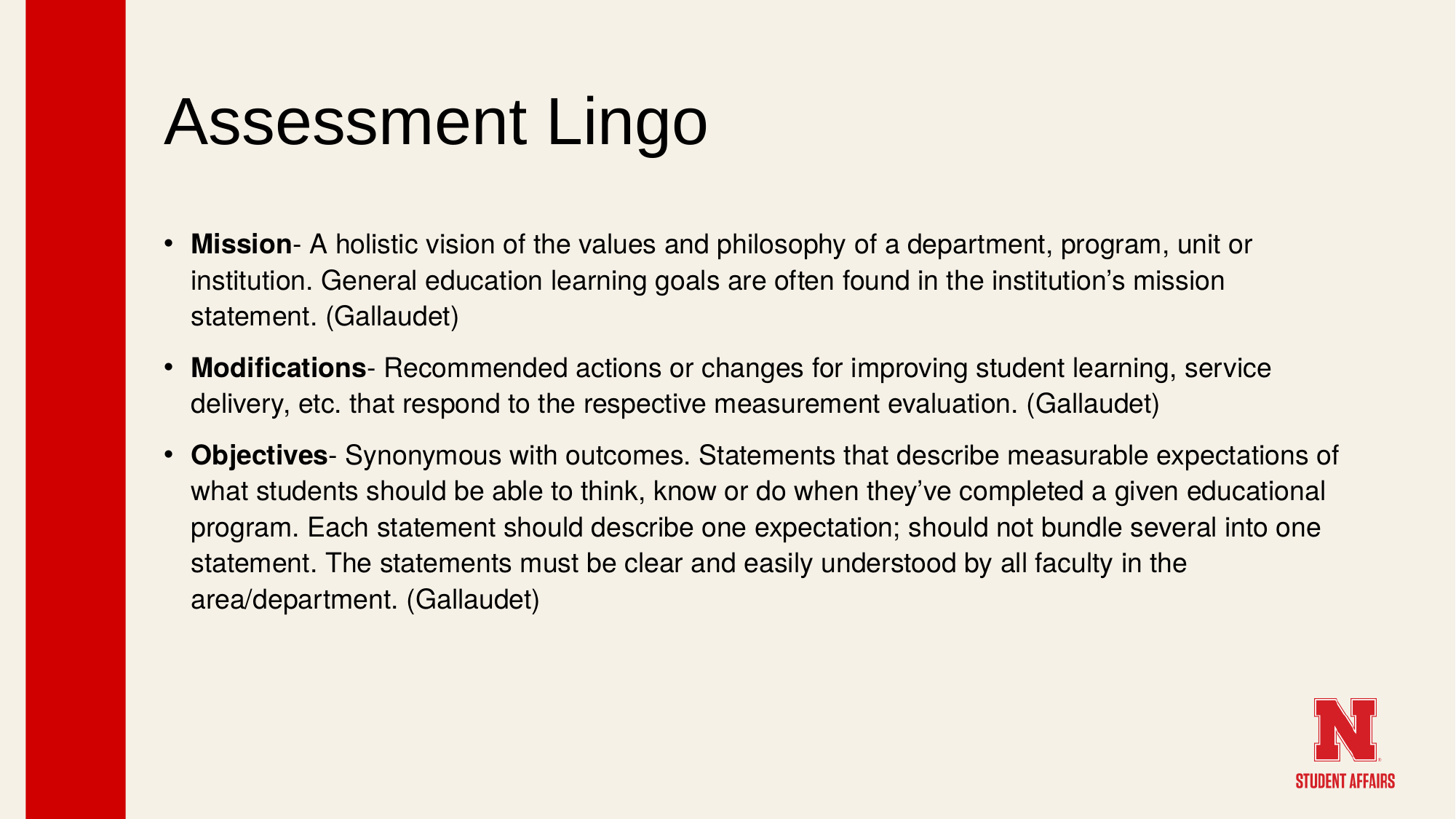

# Assessment Lingo
Mission- A holistic vision of the values and philosophy of a department, program, unit or institution. General education learning goals are often found in the institution’s mission statement. (Gallaudet)
Modifications- Recommended actions or changes for improving student learning, service delivery, etc. that respond to the respective measurement evaluation. (Gallaudet)
Objectives- Synonymous with outcomes. Statements that describe measurable expectations of what students should be able to think, know or do when they’ve completed a given educational program. Each statement should describe one expectation; should not bundle several into one statement. The statements must be clear and easily understood by all faculty in the area/department. (Gallaudet)